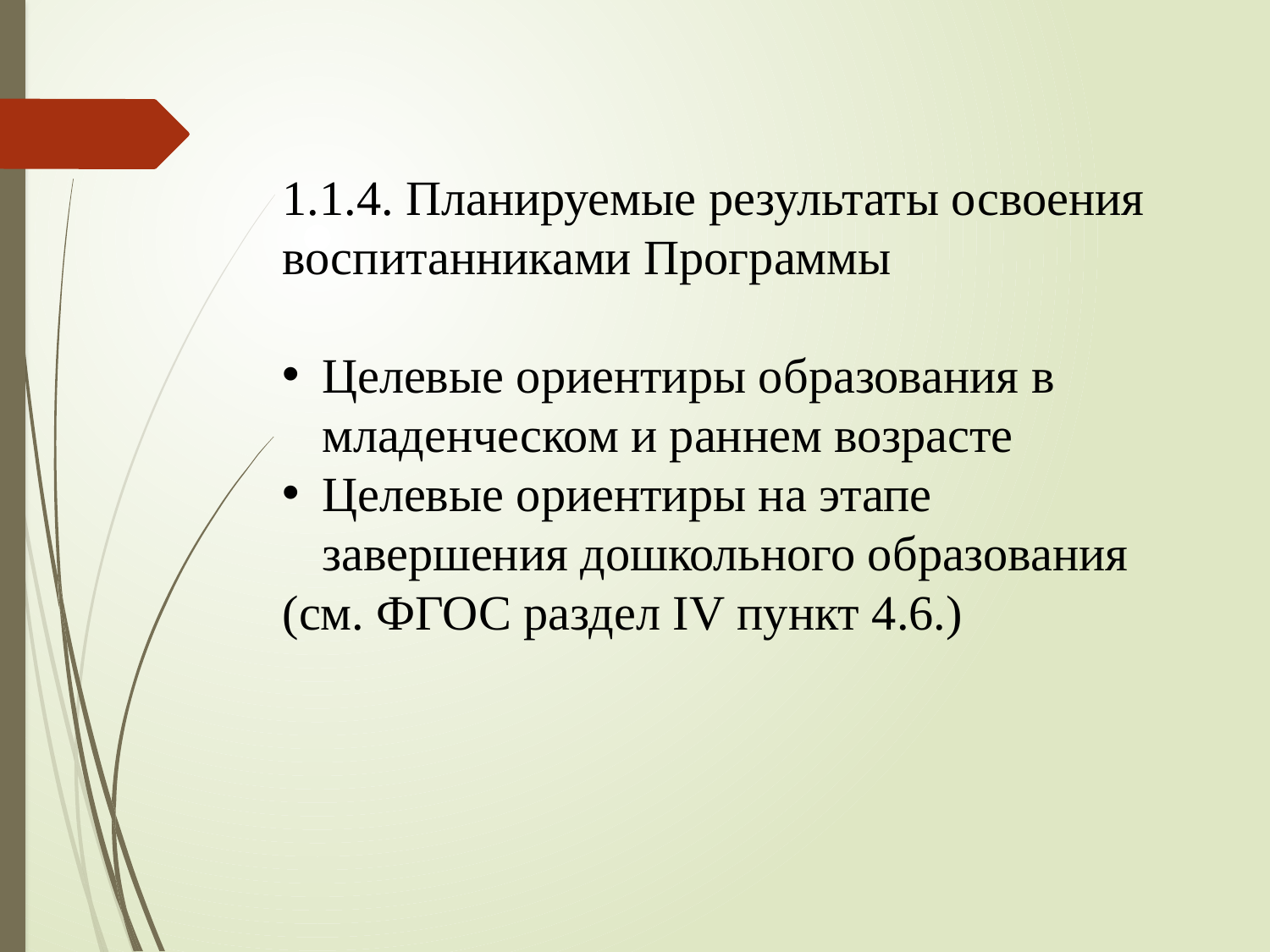

1.1.4. Планируемые результаты освоения воспитанниками Программы

Целевые ориентиры образования в младенческом и раннем возрасте
Целевые ориентиры на этапе завершения дошкольного образования
(см. ФГОС раздел IV пункт 4.6.)